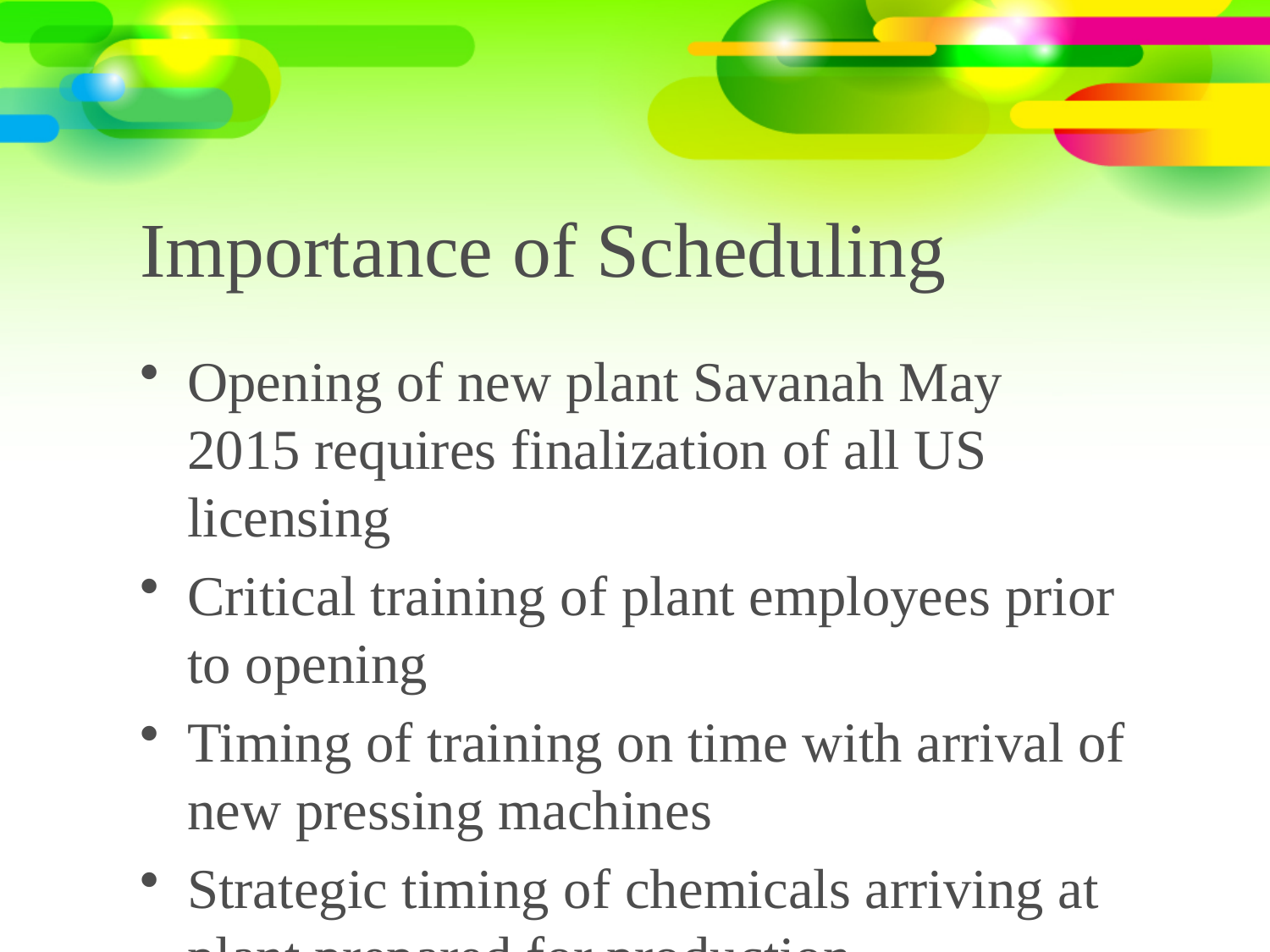

# Importance of Scheduling
Opening of new plant Savanah May 2015 requires finalization of all US licensing
Critical training of plant employees prior to opening
Timing of training on time with arrival of new pressing machines
Strategic timing of chemicals arriving at plant prepared for production